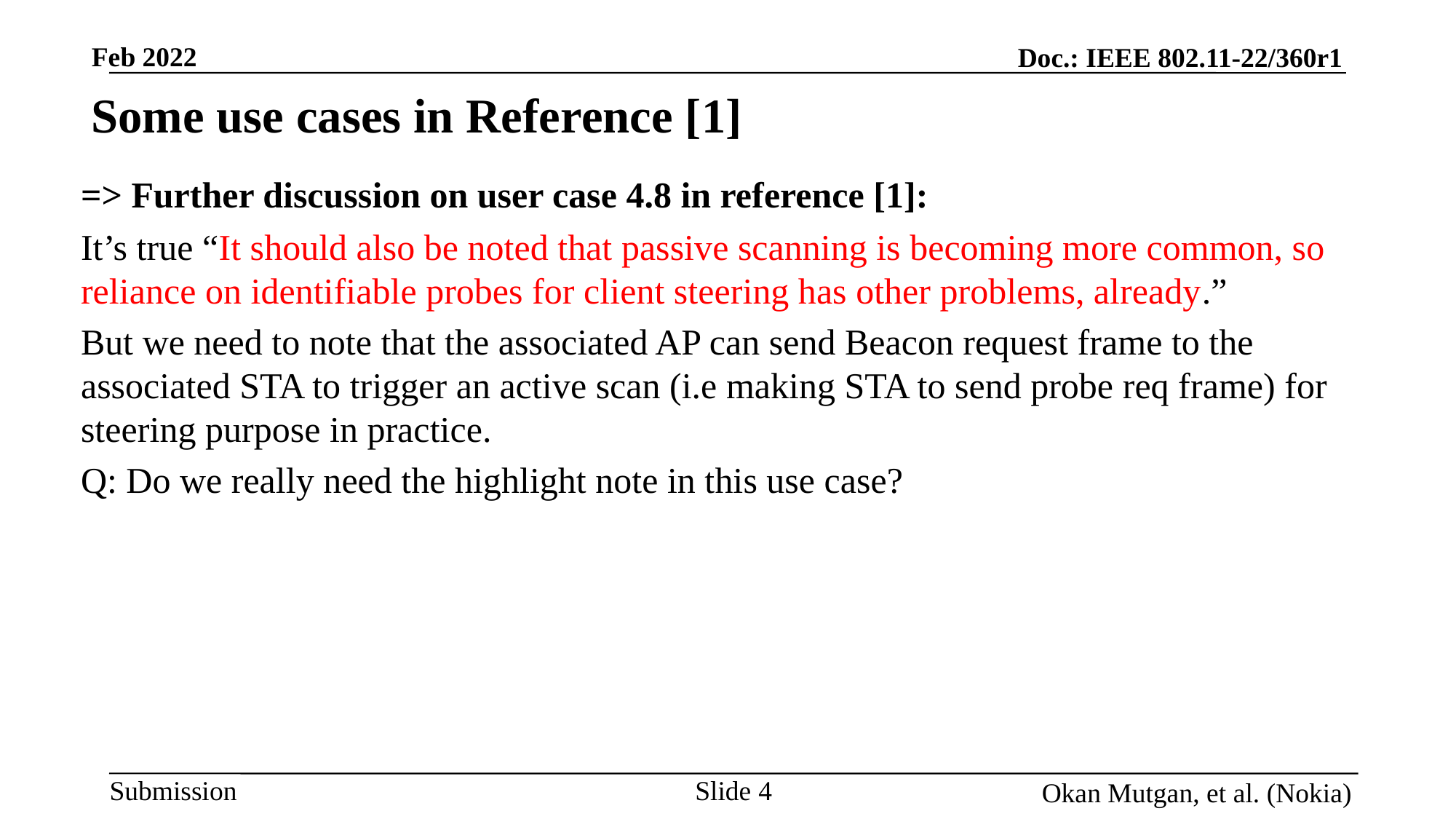

Some use cases in Reference [1]
# => Further discussion on user case 4.8 in reference [1]:
It’s true “It should also be noted that passive scanning is becoming more common, so reliance on identifiable probes for client steering has other problems, already.”
But we need to note that the associated AP can send Beacon request frame to the associated STA to trigger an active scan (i.e making STA to send probe req frame) for steering purpose in practice.
Q: Do we really need the highlight note in this use case?
Slide 4
Okan Mutgan, et al. (Nokia)